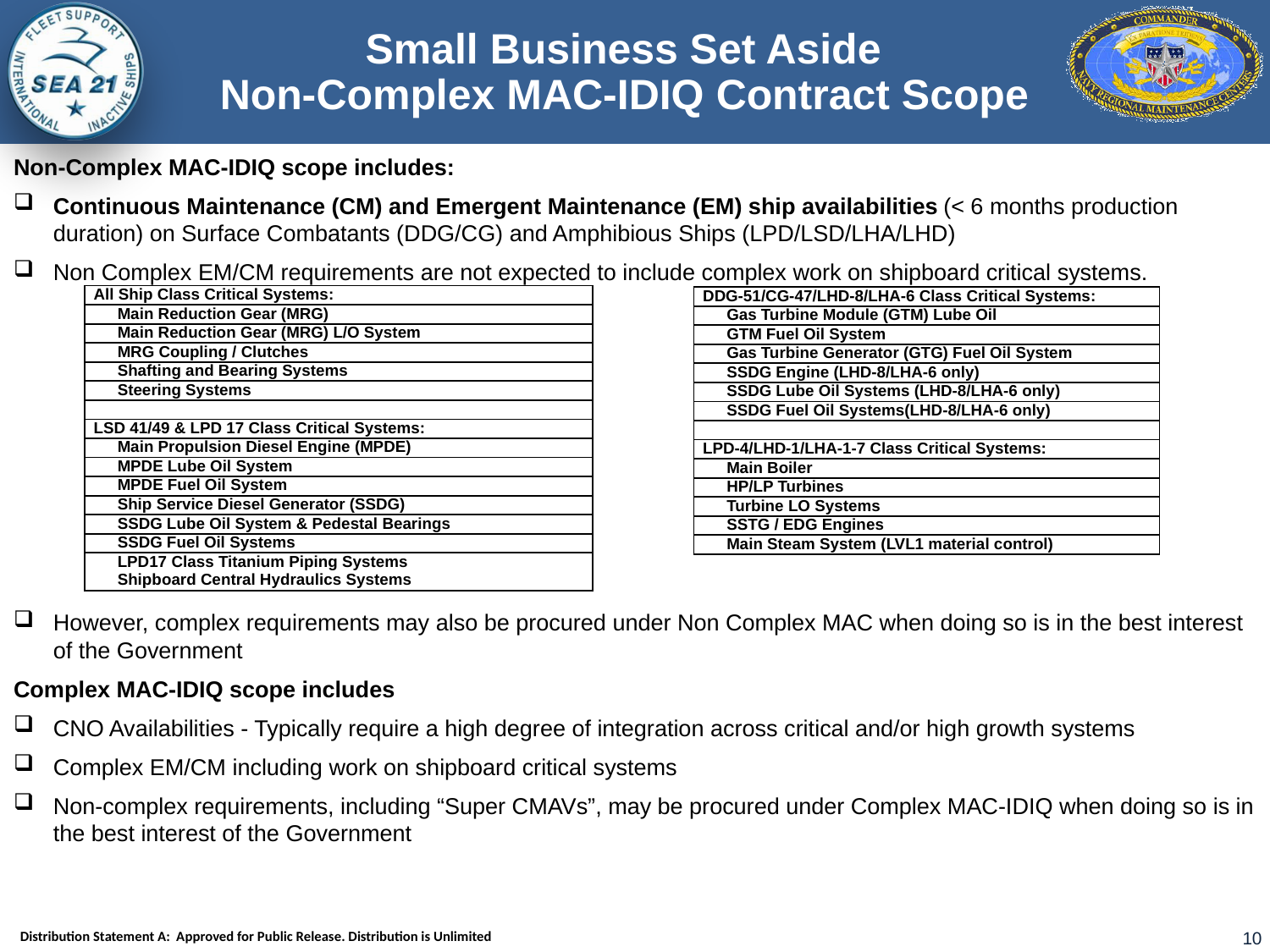

Small Business Set Aside
Non-Complex MAC-IDIQ Contract Scope
Non-Complex MAC-IDIQ scope includes:
Continuous Maintenance (CM) and Emergent Maintenance (EM) ship availabilities (< 6 months production duration) on Surface Combatants (DDG/CG) and Amphibious Ships (LPD/LSD/LHA/LHD)
Non Complex EM/CM requirements are not expected to include complex work on shipboard critical systems.

However, complex requirements may also be procured under Non Complex MAC when doing so is in the best interest of the Government
Complex MAC-IDIQ scope includes
CNO Availabilities - Typically require a high degree of integration across critical and/or high growth systems
Complex EM/CM including work on shipboard critical systems
Non-complex requirements, including “Super CMAVs”, may be procured under Complex MAC-IDIQ when doing so is in the best interest of the Government

| All Ship Class Critical Systems: |
| --- |
| Main Reduction Gear (MRG) |
| Main Reduction Gear (MRG) L/O System |
| MRG Coupling / Clutches |
| Shafting and Bearing Systems |
| Steering Systems |
|  |
| LSD 41/49 & LPD 17 Class Critical Systems: |
| Main Propulsion Diesel Engine (MPDE) |
| MPDE Lube Oil System |
| MPDE Fuel Oil System |
| Ship Service Diesel Generator (SSDG) |
| SSDG Lube Oil System & Pedestal Bearings |
| SSDG Fuel Oil Systems |
| LPD17 Class Titanium Piping Systems Shipboard Central Hydraulics Systems |
| DDG-51/CG-47/LHD-8/LHA-6 Class Critical Systems: |
| --- |
| Gas Turbine Module (GTM) Lube Oil |
| GTM Fuel Oil System |
| Gas Turbine Generator (GTG) Fuel Oil System |
| SSDG Engine (LHD-8/LHA-6 only) |
| SSDG Lube Oil Systems (LHD-8/LHA-6 only) |
| SSDG Fuel Oil Systems(LHD-8/LHA-6 only) |
|  |
| LPD-4/LHD-1/LHA-1-7 Class Critical Systems: |
| Main Boiler |
| HP/LP Turbines |
| Turbine LO Systems |
| SSTG / EDG Engines |
| Main Steam System (LVL1 material control) |

 Distribution Statement A:  Approved for Public Release. Distribution is Unlimited